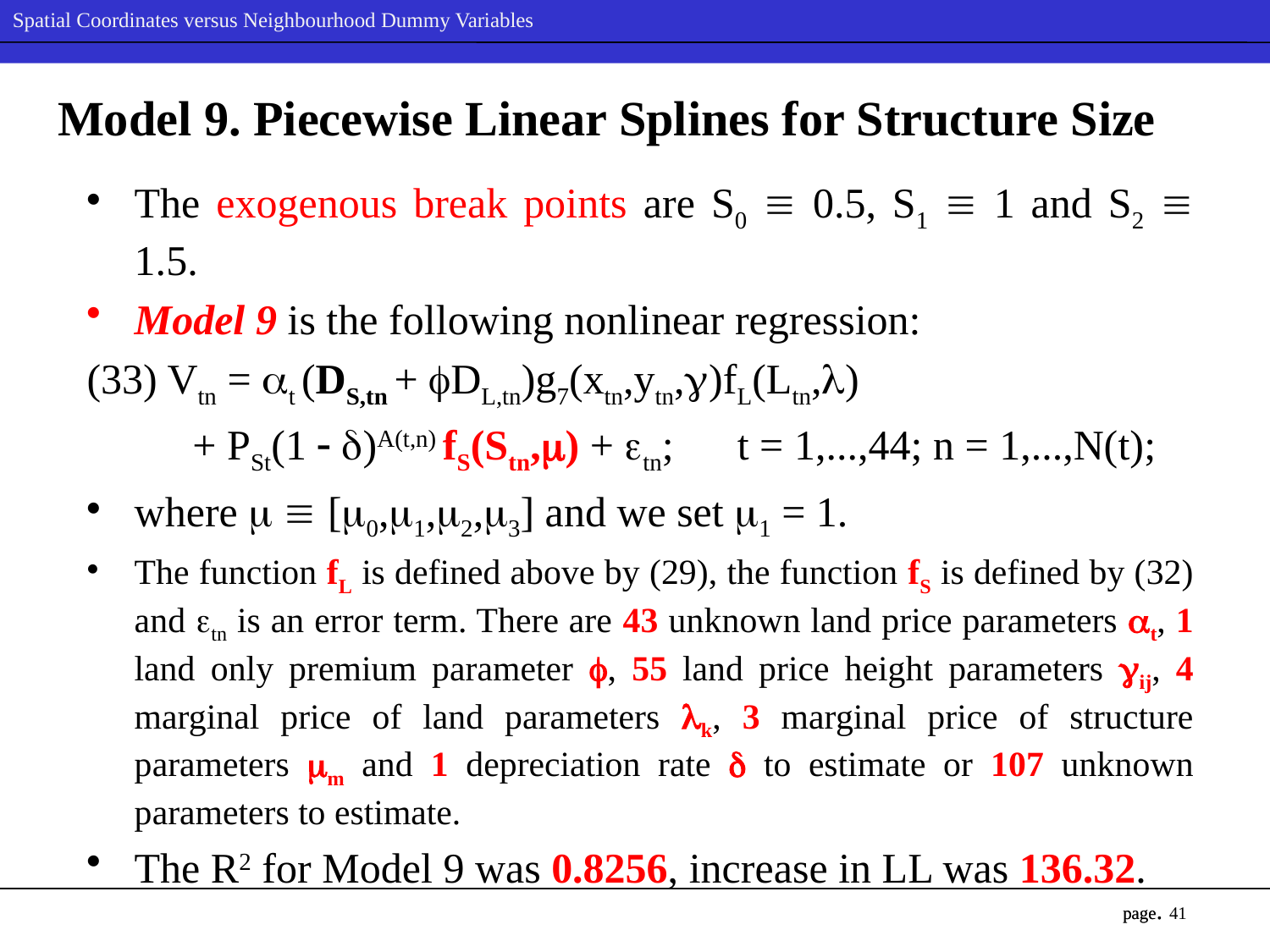

# Model 9. Piecewise Linear Splines for Structure Size
The exogenous break points are S0 ≡ 0.5, S1 ≡ 1 and S2 ≡ 1.5.
Model 9 is the following nonlinear regression:
(33) Vtn = αt (DS,tn + φDL,tn)g7(xtn,ytn,γ)fL(Ltn,λ)
          + PSt(1 − δ)A(t,n) fS(Stn,μ) + εtn;      t = 1,...,44; n = 1,...,N(t);
where μ ≡ [μ0,μ1,μ2,μ3] and we set μ1 = 1.
The function fL is defined above by (29), the function fS is defined by (32) and εtn is an error term. There are 43 unknown land price parameters αt, 1 land only premium parameter φ, 55 land price height parameters γij, 4 marginal price of land parameters λk, 3 marginal price of structure parameters μm and 1 depreciation rate δ to estimate or 107 unknown parameters to estimate.
The R2 for Model 9 was 0.8256, increase in LL was 136.32.

41